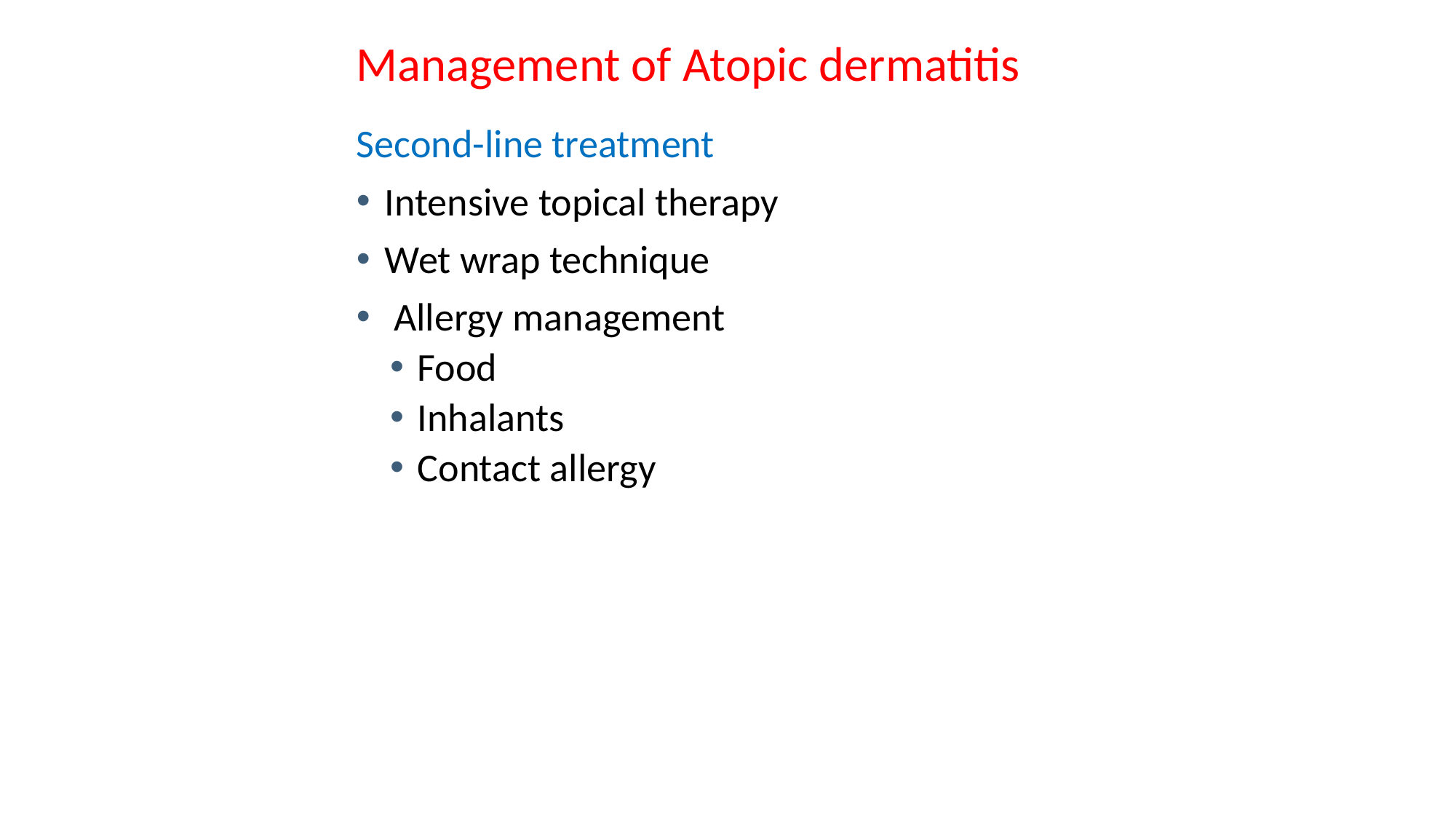

# Management of Atopic dermatitis
Second-line treatment
Intensive topical therapy
Wet wrap technique
 Allergy management
Food
Inhalants
Contact allergy